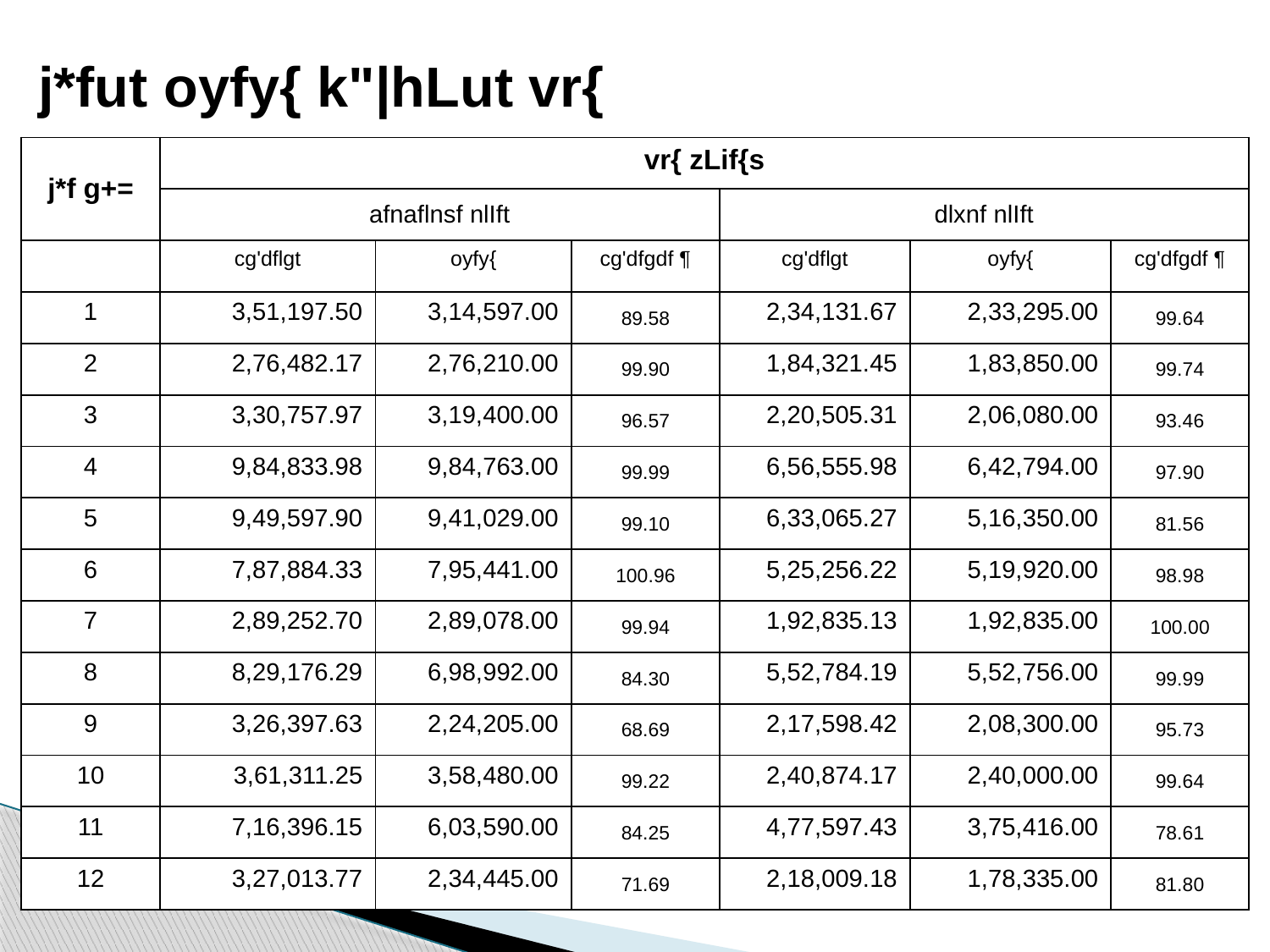

# j*fut oyfy{ k"|hLut vr{
| j\*f g+= | vr{ zLif{s |  |  |  |  |  |
| --- | --- | --- | --- | --- | --- | --- |
|  | afnaflnsf nlIft |  |  | dlxnf nlIft |  |  |
|  | cg'dflgt | oyfy{ | cg'dfgdf ¶ | cg'dflgt | oyfy{ | cg'dfgdf ¶ |
| 1 | 3,51,197.50 | 3,14,597.00 | 89.58 | 2,34,131.67 | 2,33,295.00 | 99.64 |
| 2 | 2,76,482.17 | 2,76,210.00 | 99.90 | 1,84,321.45 | 1,83,850.00 | 99.74 |
| 3 | 3,30,757.97 | 3,19,400.00 | 96.57 | 2,20,505.31 | 2,06,080.00 | 93.46 |
| 4 | 9,84,833.98 | 9,84,763.00 | 99.99 | 6,56,555.98 | 6,42,794.00 | 97.90 |
| 5 | 9,49,597.90 | 9,41,029.00 | 99.10 | 6,33,065.27 | 5,16,350.00 | 81.56 |
| 6 | 7,87,884.33 | 7,95,441.00 | 100.96 | 5,25,256.22 | 5,19,920.00 | 98.98 |
| 7 | 2,89,252.70 | 2,89,078.00 | 99.94 | 1,92,835.13 | 1,92,835.00 | 100.00 |
| 8 | 8,29,176.29 | 6,98,992.00 | 84.30 | 5,52,784.19 | 5,52,756.00 | 99.99 |
| 9 | 3,26,397.63 | 2,24,205.00 | 68.69 | 2,17,598.42 | 2,08,300.00 | 95.73 |
| 10 | 3,61,311.25 | 3,58,480.00 | 99.22 | 2,40,874.17 | 2,40,000.00 | 99.64 |
| 11 | 7,16,396.15 | 6,03,590.00 | 84.25 | 4,77,597.43 | 3,75,416.00 | 78.61 |
| 12 | 3,27,013.77 | 2,34,445.00 | 71.69 | 2,18,009.18 | 1,78,335.00 | 81.80 |